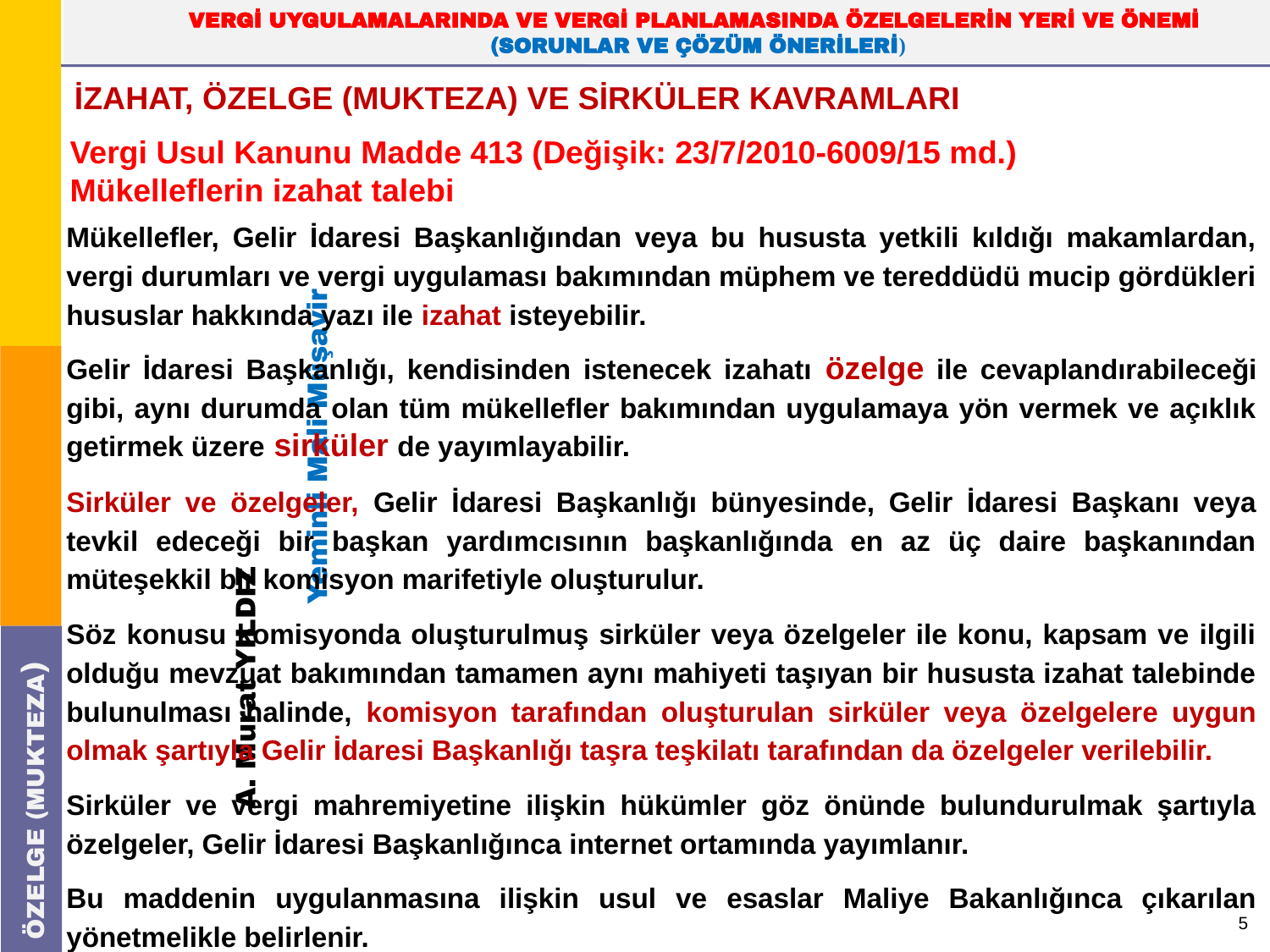

İZAHAT, ÖZELGE (MUKTEZA) VE SİRKÜLER KAVRAMLARI
Vergi Usul Kanunu Madde 413 (Değişik: 23/7/2010-6009/15 md.)
Mükelleflerin izahat talebi
Mükellefler, Gelir İdaresi Başkanlığından veya bu hususta yetkili kıldığı makamlardan, vergi durumları ve vergi uygulaması bakımından müphem ve tereddüdü mucip gördükleri hususlar hakkında yazı ile izahat isteyebilir.
Gelir İdaresi Başkanlığı, kendisinden istenecek izahatı özelge ile cevaplandırabileceği gibi, aynı durumda olan tüm mükellefler bakımından uygulamaya yön vermek ve açıklık getirmek üzere sirküler de yayımlayabilir.
Sirküler ve özelgeler, Gelir İdaresi Başkanlığı bünyesinde, Gelir İdaresi Başkanı veya tevkil edeceği bir başkan yardımcısının başkanlığında en az üç daire başkanından müteşekkil bir komisyon marifetiyle oluşturulur.
Söz konusu komisyonda oluşturulmuş sirküler veya özelgeler ile konu, kapsam ve ilgili olduğu mevzuat bakımından tamamen aynı mahiyeti taşıyan bir hususta izahat talebinde bulunulması halinde, komisyon tarafından oluşturulan sirküler veya özelgelere uygun olmak şartıyla Gelir İdaresi Başkanlığı taşra teşkilatı tarafından da özelgeler verilebilir.
Sirküler ve vergi mahremiyetine ilişkin hükümler göz önünde bulundurulmak şartıyla özelgeler, Gelir İdaresi Başkanlığınca internet ortamında yayımlanır.
Bu maddenin uygulanmasına ilişkin usul ve esaslar Maliye Bakanlığınca çıkarılan yönetmelikle belirlenir.
5